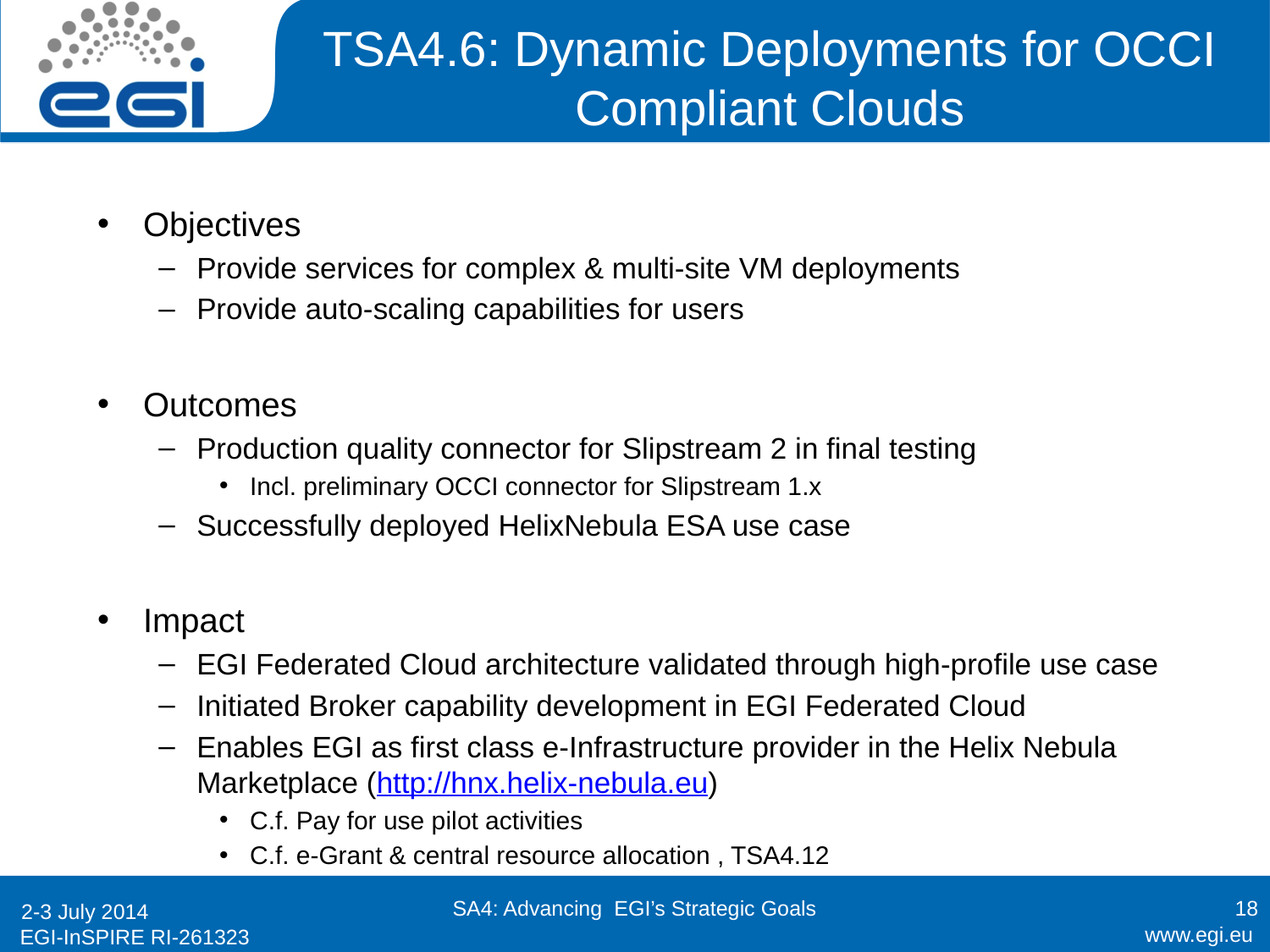

# TSA4.6: Dynamic Deployments for OCCI Compliant Clouds
Objectives
Provide services for complex & multi-site VM deployments
Provide auto-scaling capabilities for users

Outcomes
Production quality connector for Slipstream 2 in final testing
Incl. preliminary OCCI connector for Slipstream 1.x
Successfully deployed HelixNebula ESA use case

Impact
EGI Federated Cloud architecture validated through high-profile use case
Initiated Broker capability development in EGI Federated Cloud
Enables EGI as first class e-Infrastructure provider in the Helix Nebula Marketplace (http://hnx.helix-nebula.eu)
C.f. Pay for use pilot activities
C.f. e-Grant & central resource allocation , TSA4.12
SA4: Advancing  EGI’s Strategic Goals
18
2-3 July 2014